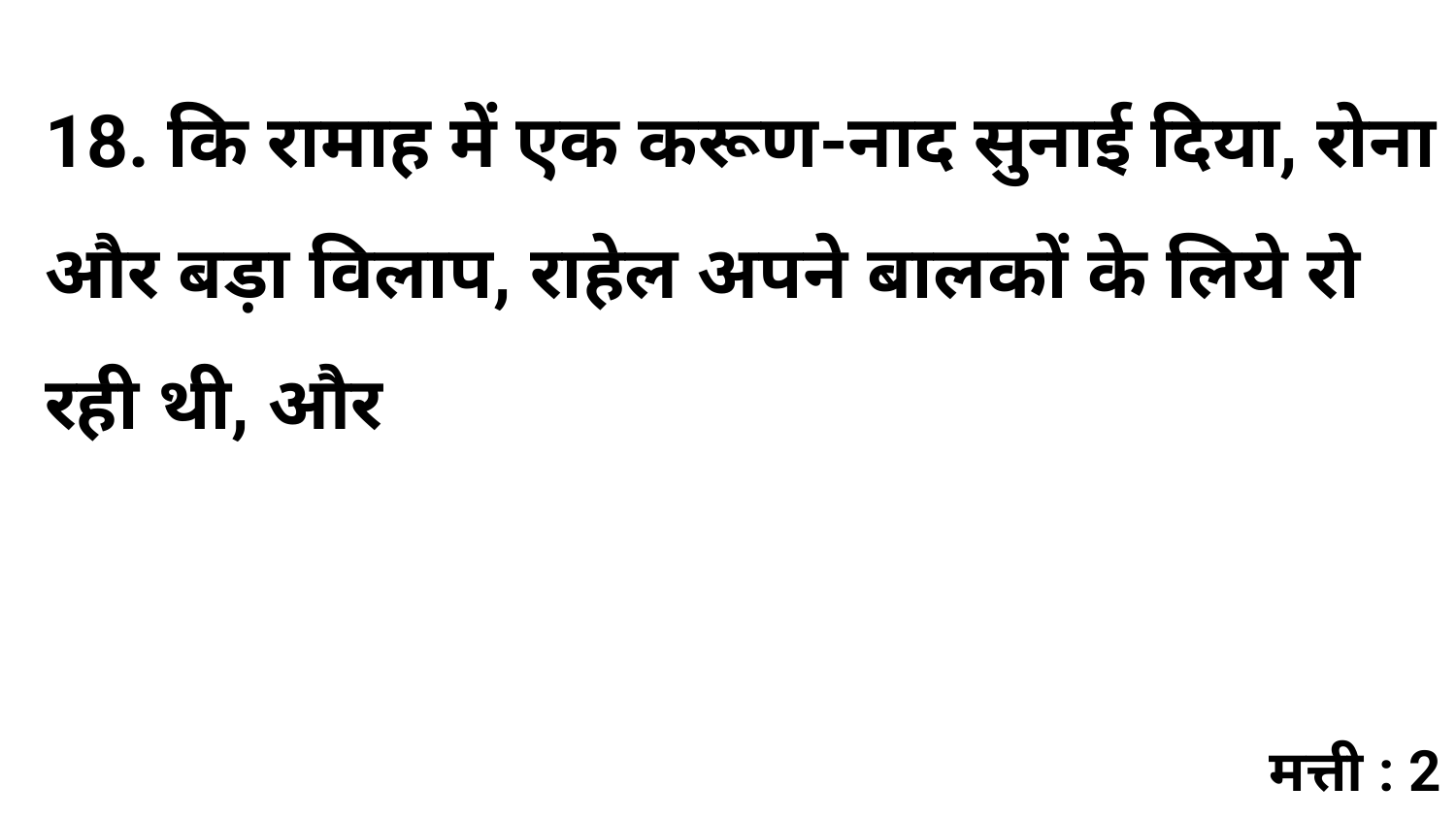

18. कि रामाह में एक करूण-नाद सुनाई दिया, रोना और बड़ा विलाप, राहेल अपने बालकों के लिये रो रही थी, और
मत्ती : 2